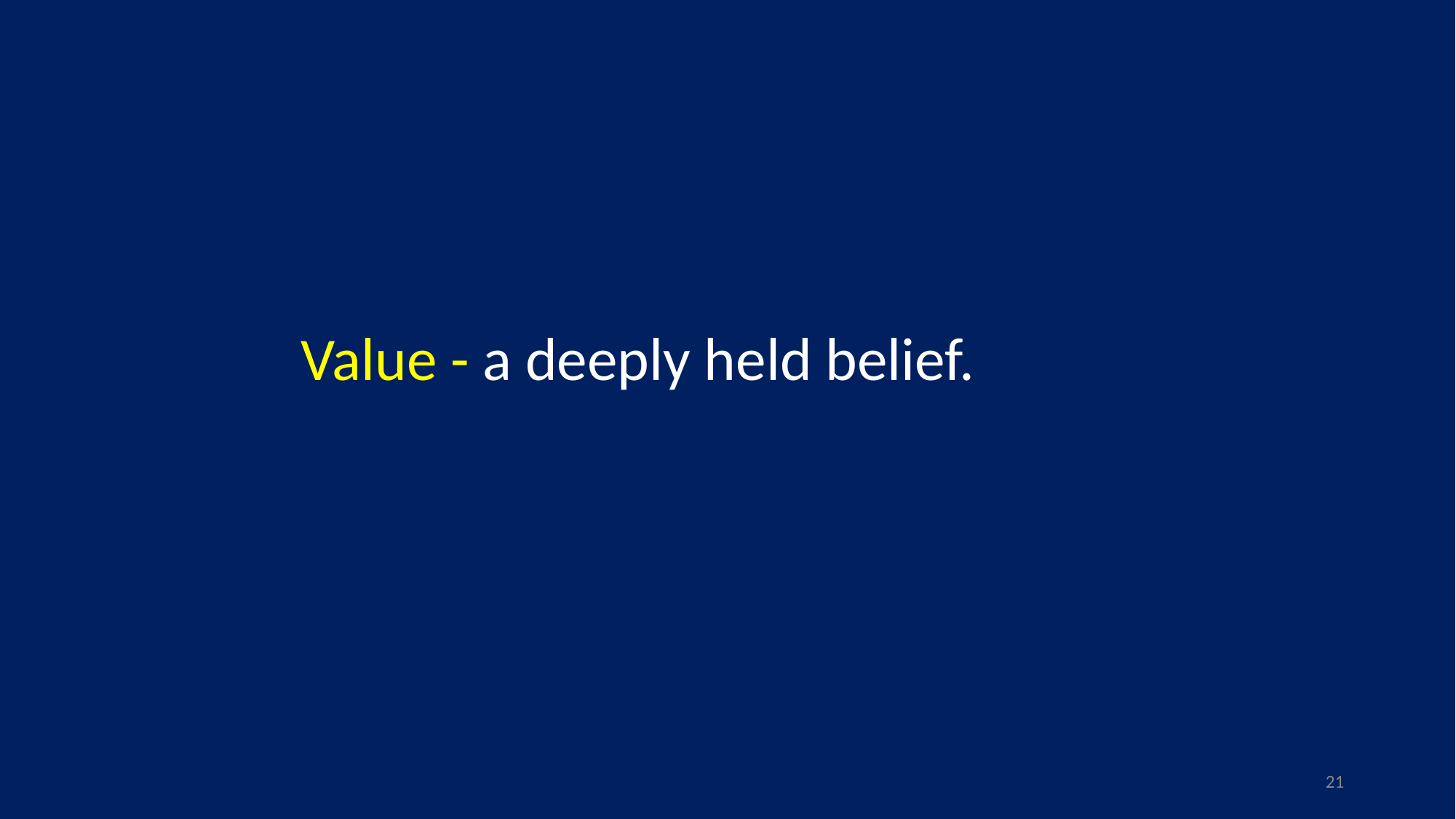

Value - a deeply held belief.

21